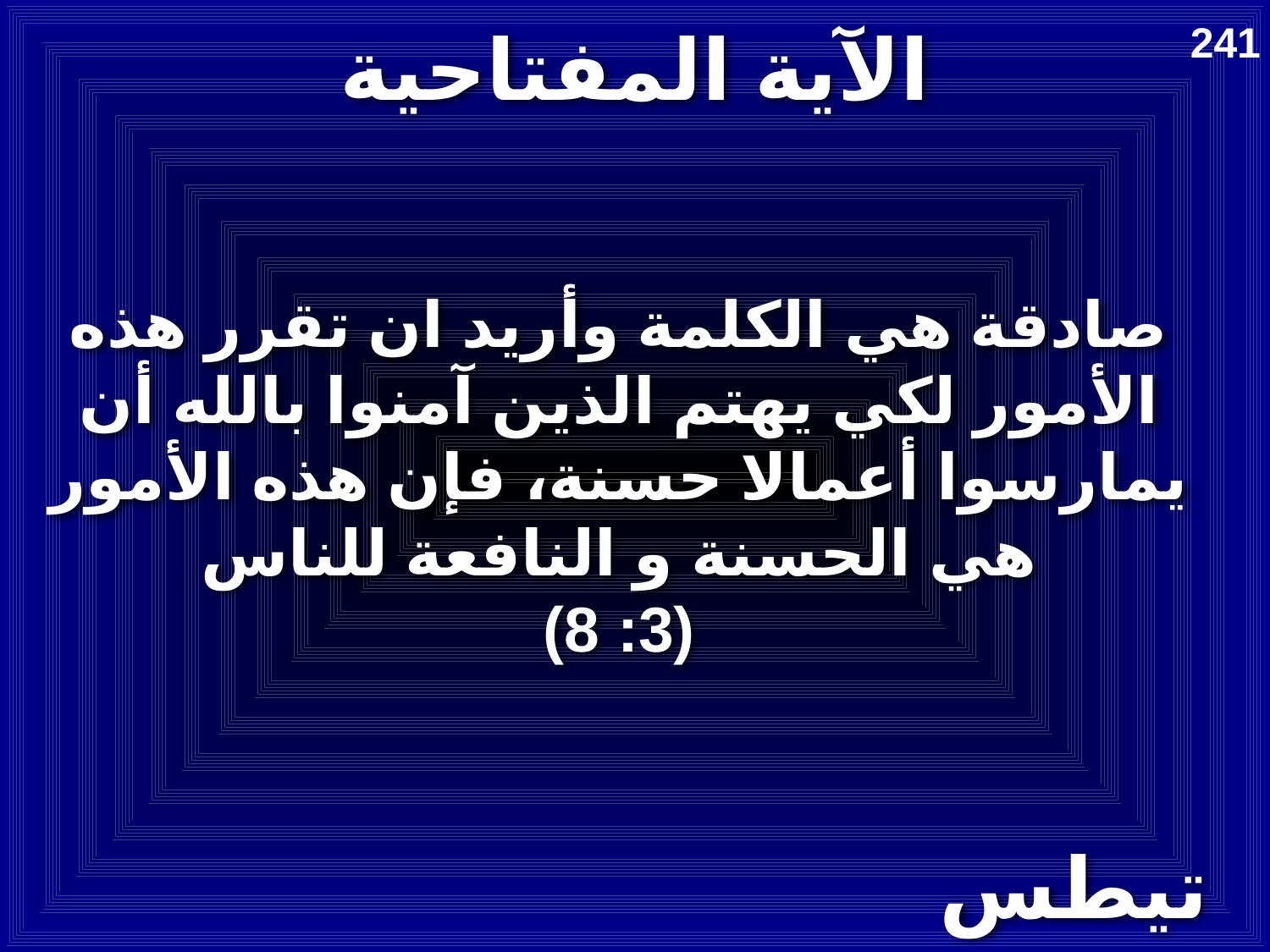

# الآية المفتاحية
241

صادقة هي الكلمة وأريد ان تقرر هذه الأمور لكي يهتم الذين آمنوا بالله أن يمارسوا أعمالا حسنة، فإن هذه الأمور هي الحسنة و النافعة للناس
(3: 8)
تيطس